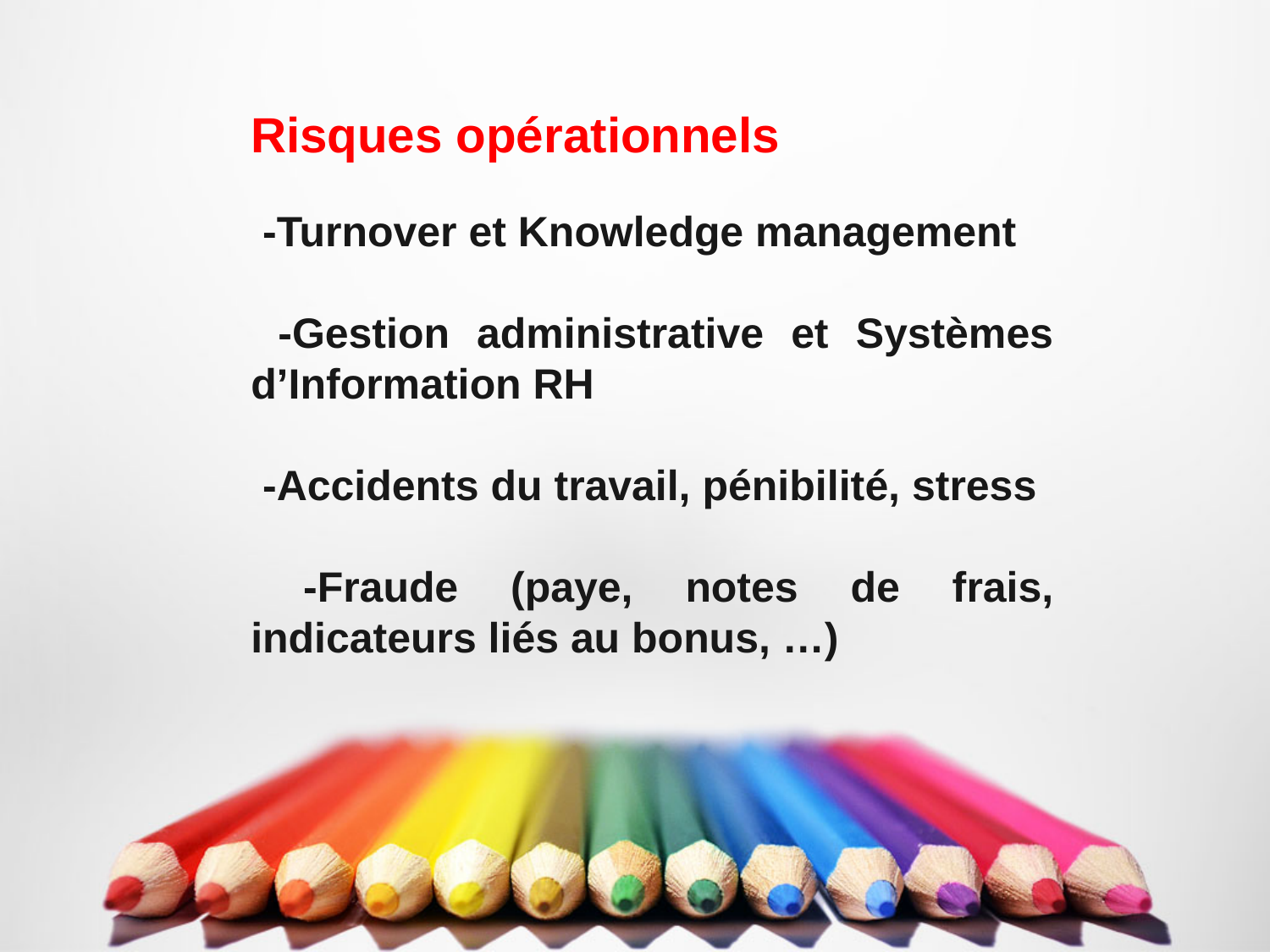

Risques opérationnels

 -Turnover et Knowledge management

 -Gestion administrative et Systèmes d’Information RH

 -Accidents du travail, pénibilité, stress

 -Fraude (paye, notes de frais, indicateurs liés au bonus, …)